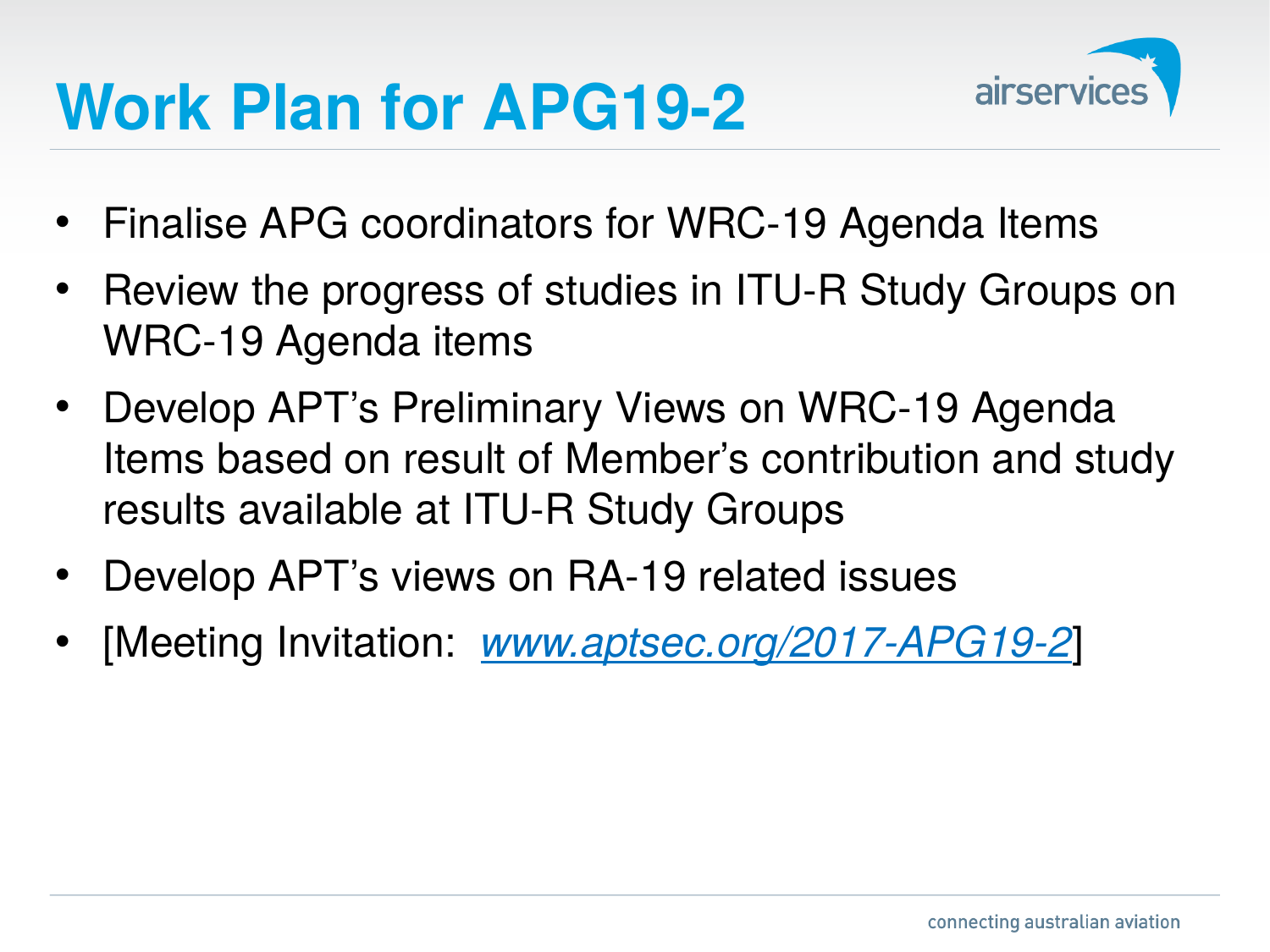

# Work Plan for APG19-2
Finalise APG coordinators for WRC-19 Agenda Items
Review the progress of studies in ITU-R Study Groups on WRC-19 Agenda items
Develop APT’s Preliminary Views on WRC-19 Agenda Items based on result of Member’s contribution and study results available at ITU-R Study Groups
Develop APT’s views on RA-19 related issues
[Meeting Invitation:  www.aptsec.org/2017-APG19-2]